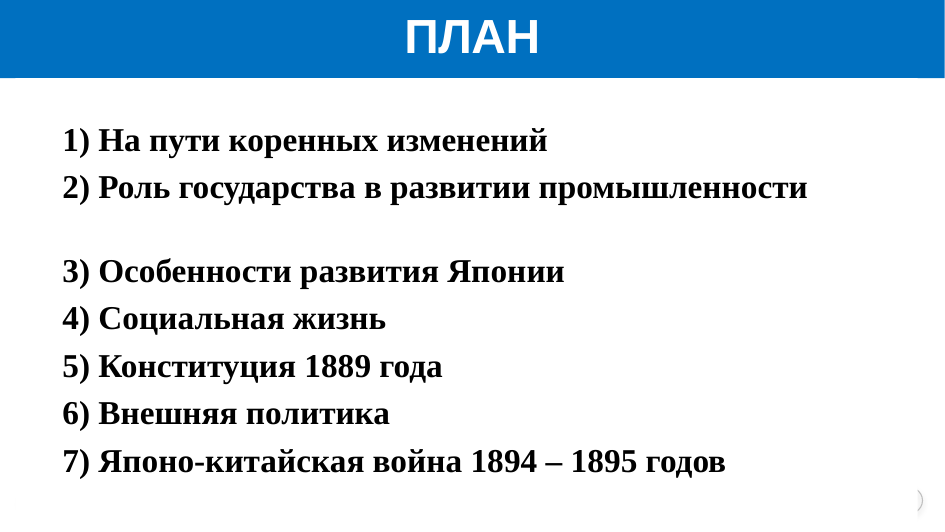

# ПЛАН
1) На пути коренных изменений
2) Роль государства в развитии промышленности
3) Особенности развития Японии
4) Социальная жизнь
5) Конституция 1889 года
6) Внешняя политика
7) Японо-китайская война 1894 – 1895 годов